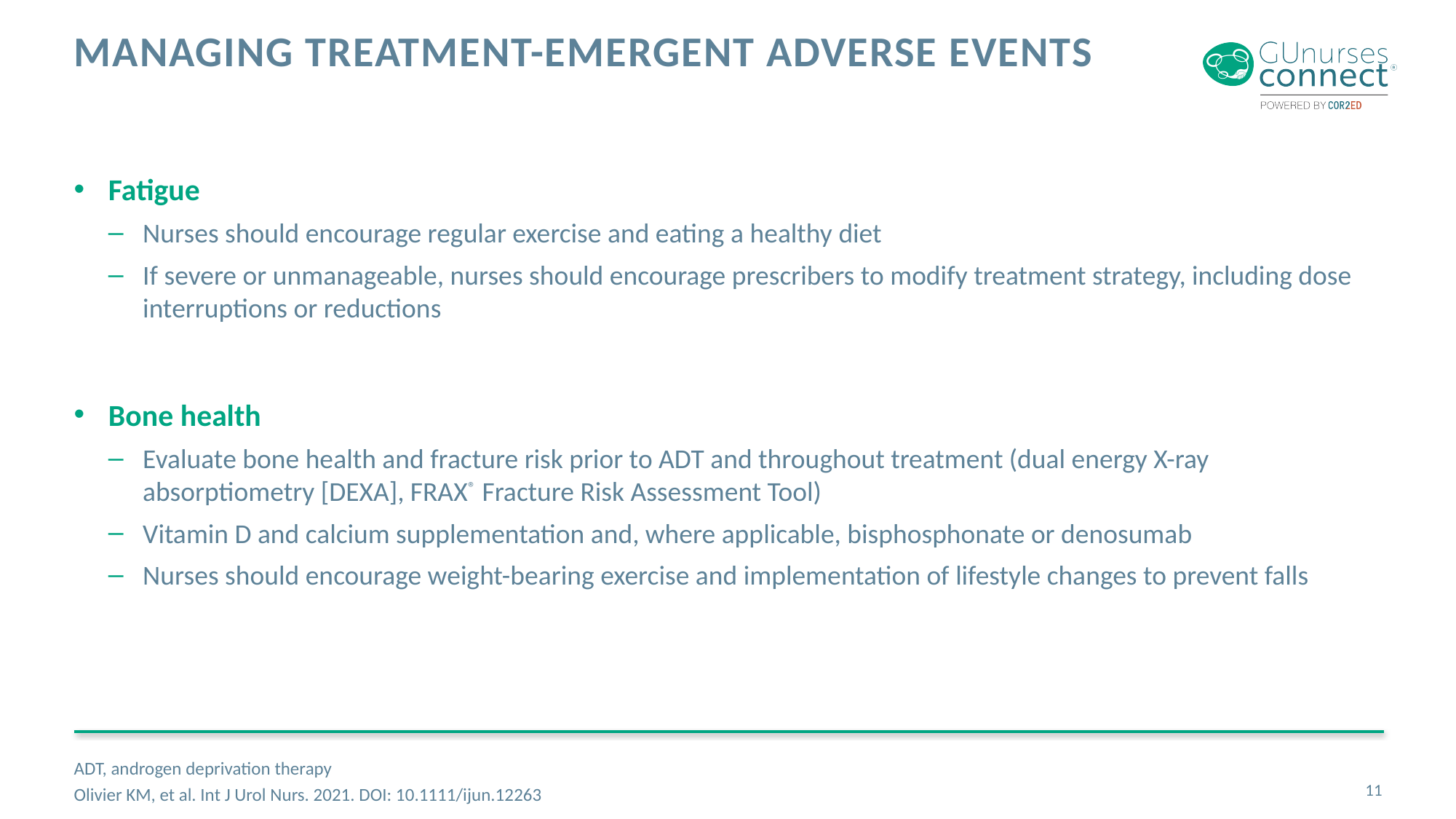

# Managing Treatment-Emergent Adverse Events
Fatigue
Nurses should encourage regular exercise and eating a healthy diet
If severe or unmanageable, nurses should encourage prescribers to modify treatment strategy, including dose interruptions or reductions

Bone health
Evaluate bone health and fracture risk prior to ADT and throughout treatment (dual energy X-ray absorptiometry [DEXA], FRAX® Fracture Risk Assessment Tool)
Vitamin D and calcium supplementation and, where applicable, bisphosphonate or denosumab
Nurses should encourage weight-bearing exercise and implementation of lifestyle changes to prevent falls
ADT, androgen deprivation therapy
Olivier KM, et al. Int J Urol Nurs. 2021. DOI: 10.1111/ijun.12263
11